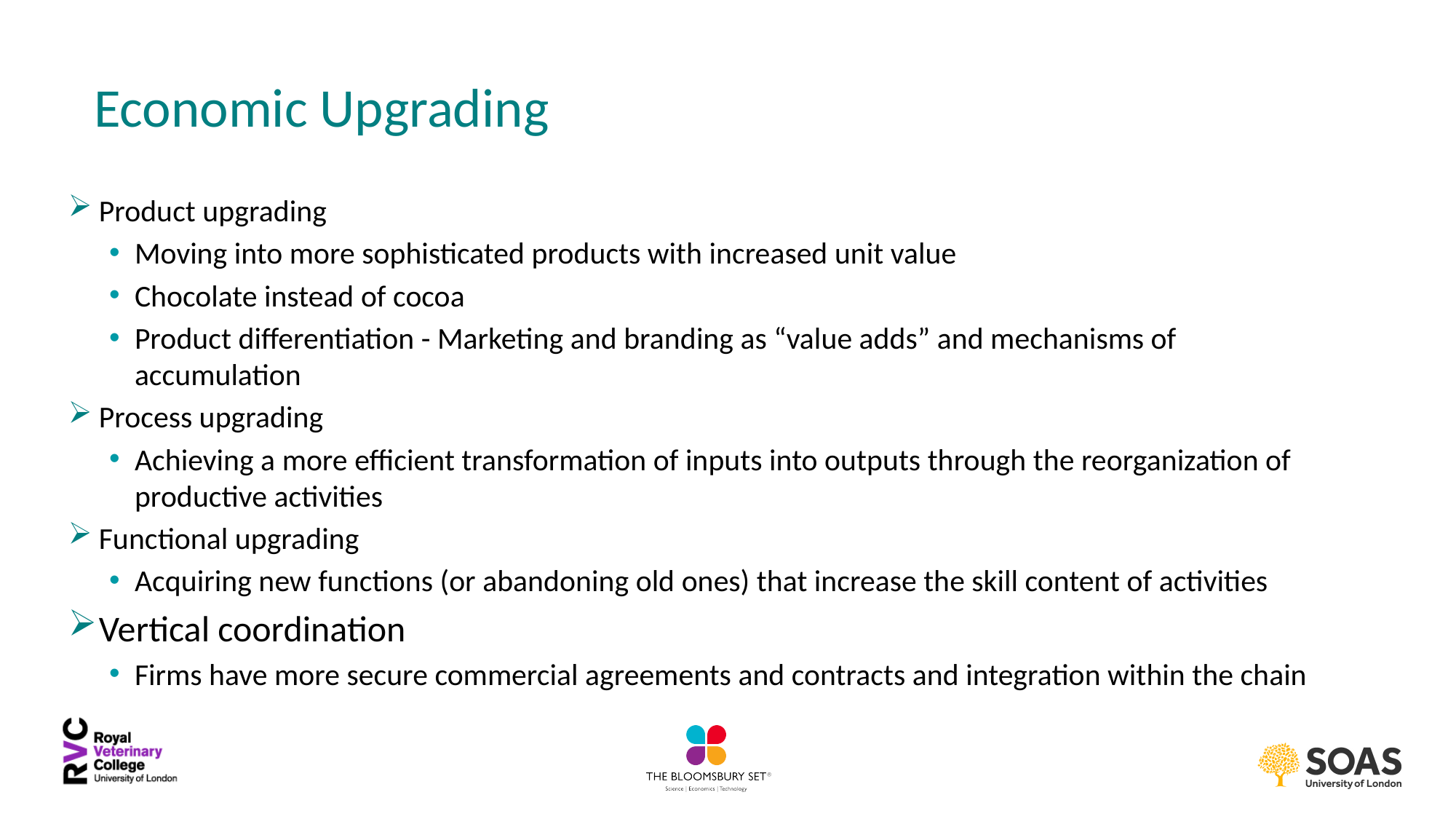

# Economic Upgrading
Product upgrading
Moving into more sophisticated products with increased unit value
Chocolate instead of cocoa
Product differentiation - Marketing and branding as “value adds” and mechanisms of accumulation
Process upgrading
Achieving a more efficient transformation of inputs into outputs through the reorganization of productive activities
Functional upgrading
Acquiring new functions (or abandoning old ones) that increase the skill content of activities
Vertical coordination
Firms have more secure commercial agreements and contracts and integration within the chain